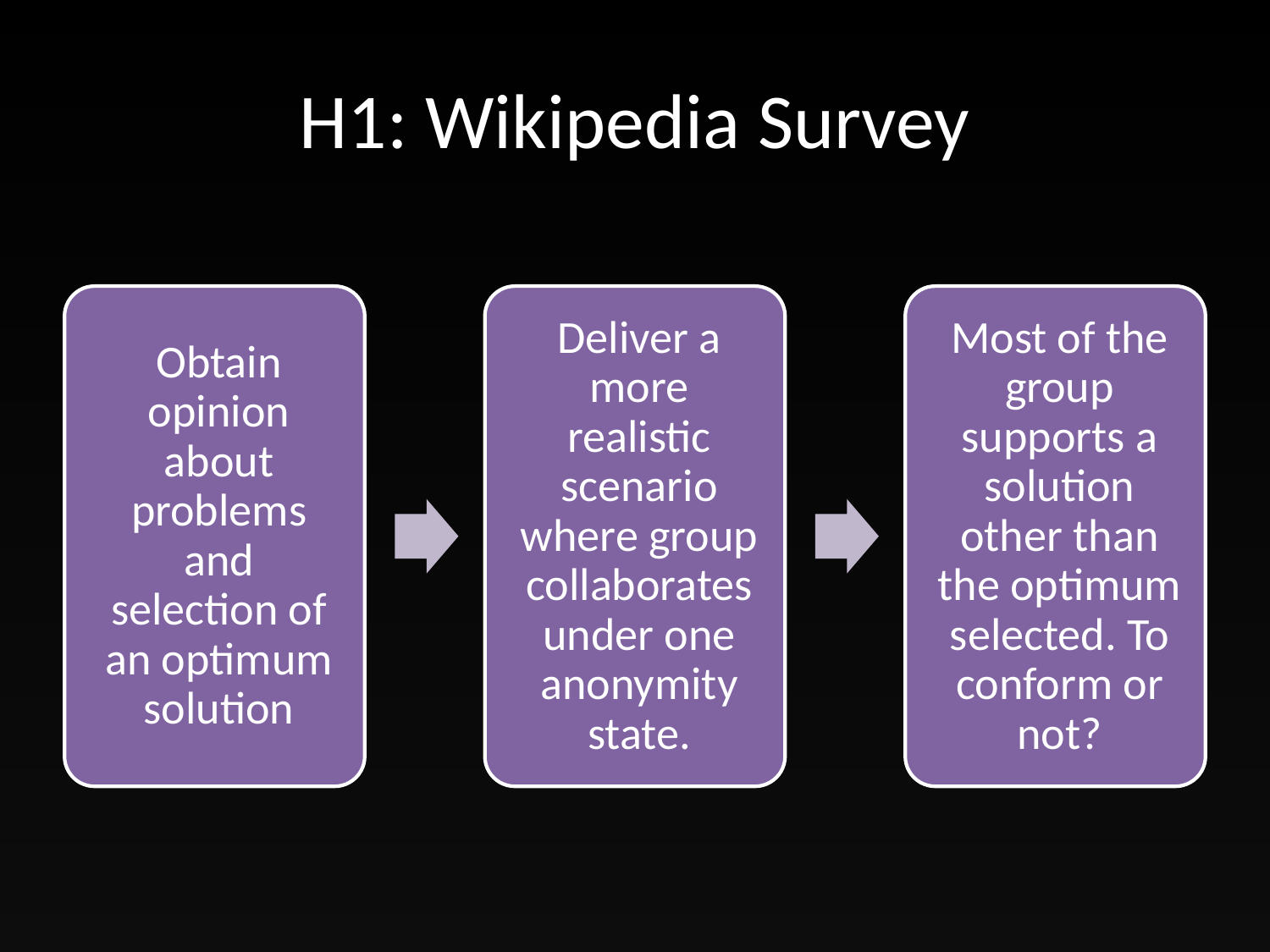

# H1: Wikipedia Survey
Obtain opinion about problems and selection of an optimum solution

Deliver a more realistic scenario where group collaborates under one anonymity state.

Most of the group supports a solution other than the optimum selected. To conform or not?